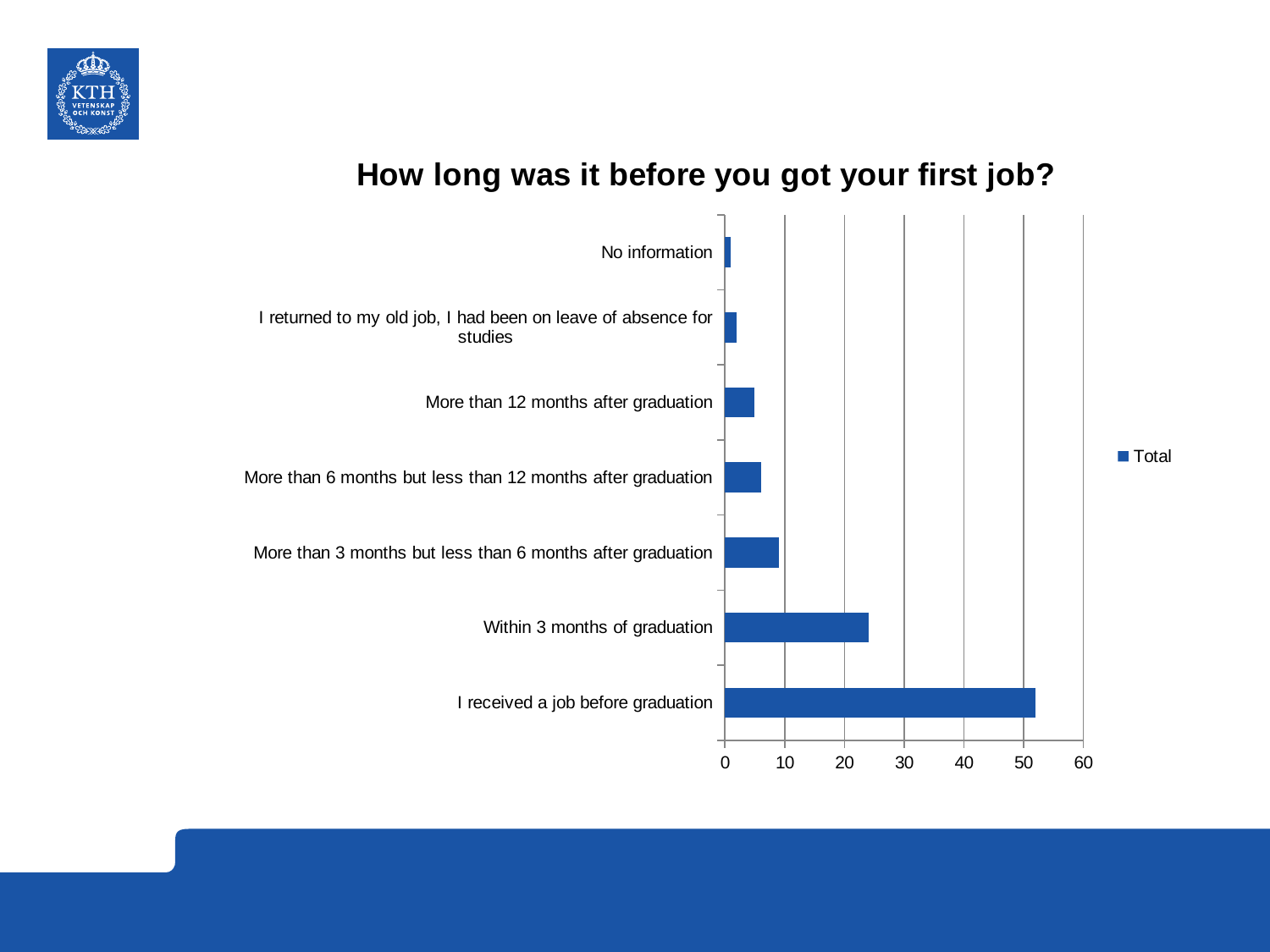

### Chart: How long was it before you got your first job?

| Category | Total |
|---|---|
| I received a job before graduation | 52.0 |
| Within 3 months of graduation | 24.0 |
| More than 3 months but less than 6 months after graduation | 9.0 |
| More than 6 months but less than 12 months after graduation | 6.0 |
| More than 12 months after graduation | 5.0 |
| I returned to my old job, I had been on leave of absence for studies | 2.0 |
| No information | 1.0 |